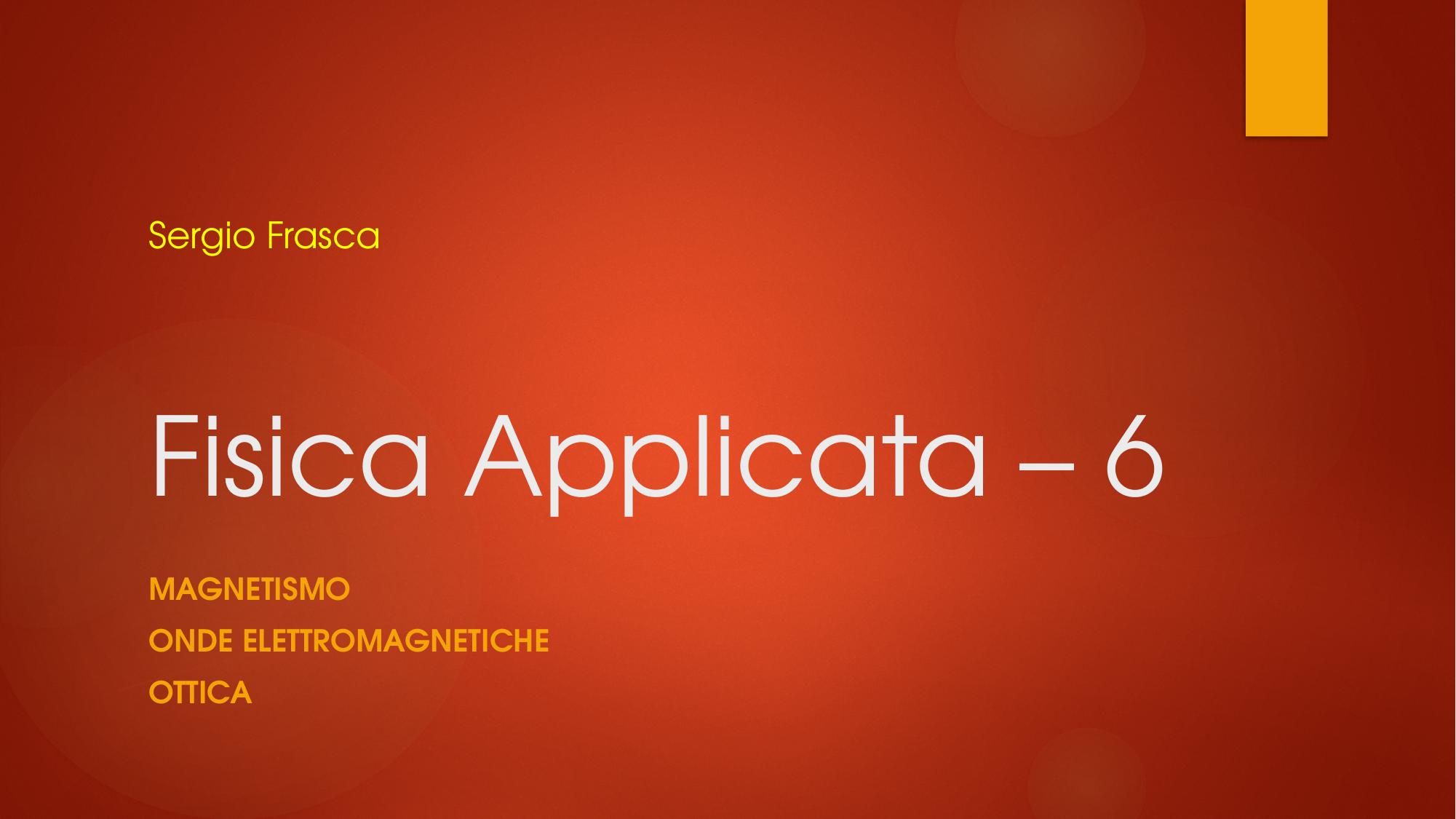

# Sergio Frasca Fisica Applicata – 6
Magnetismo
Onde elettromagnetiche
Ottica